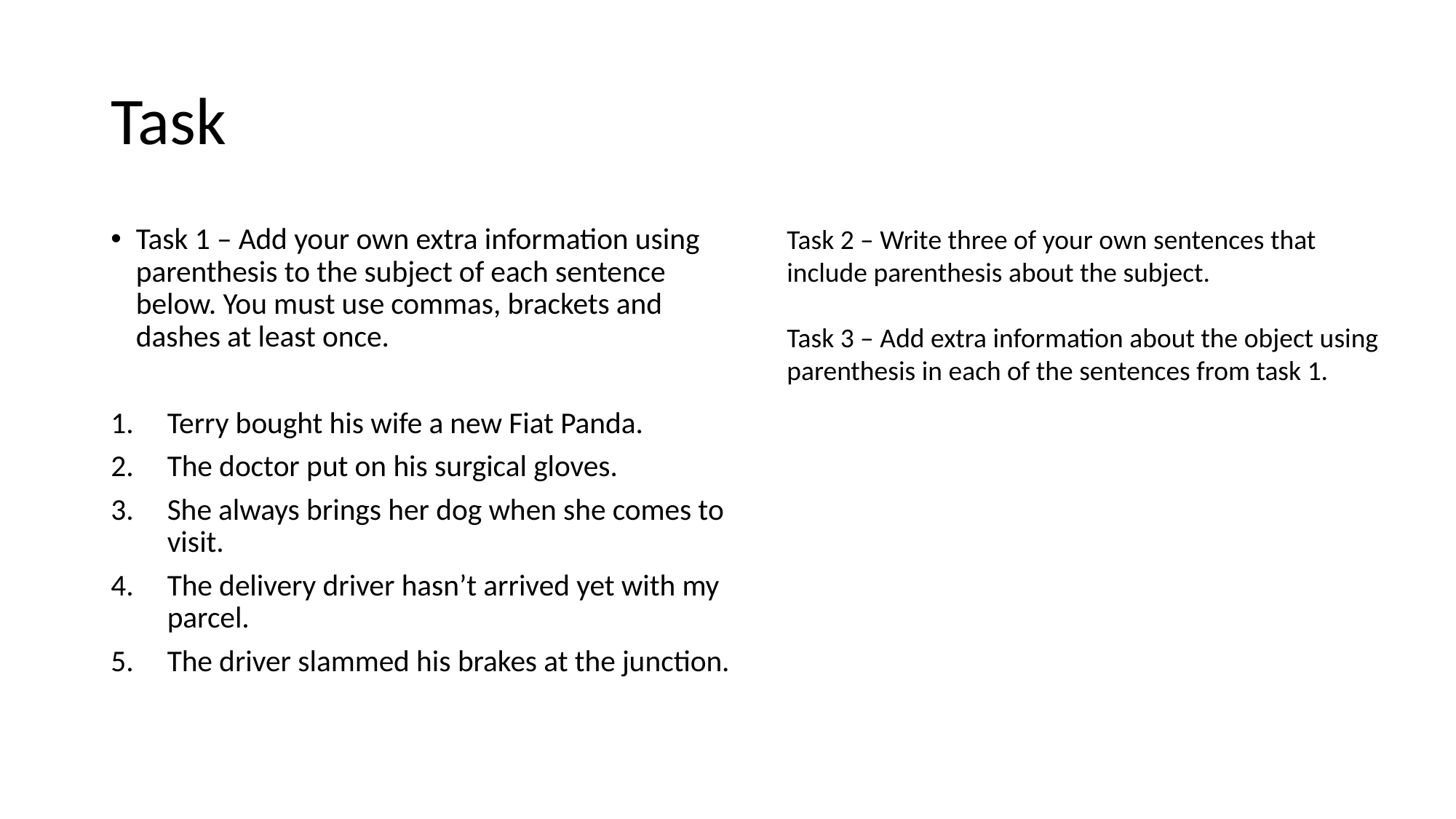

# Task
Task 2 – Write three of your own sentences that include parenthesis about the subject.

Task 3 – Add extra information about the object using parenthesis in each of the sentences from task 1.
Task 1 – Add your own extra information using parenthesis to the subject of each sentence below. You must use commas, brackets and dashes at least once.

Terry bought his wife a new Fiat Panda.
The doctor put on his surgical gloves.
She always brings her dog when she comes to visit.
The delivery driver hasn’t arrived yet with my parcel.
The driver slammed his brakes at the junction.